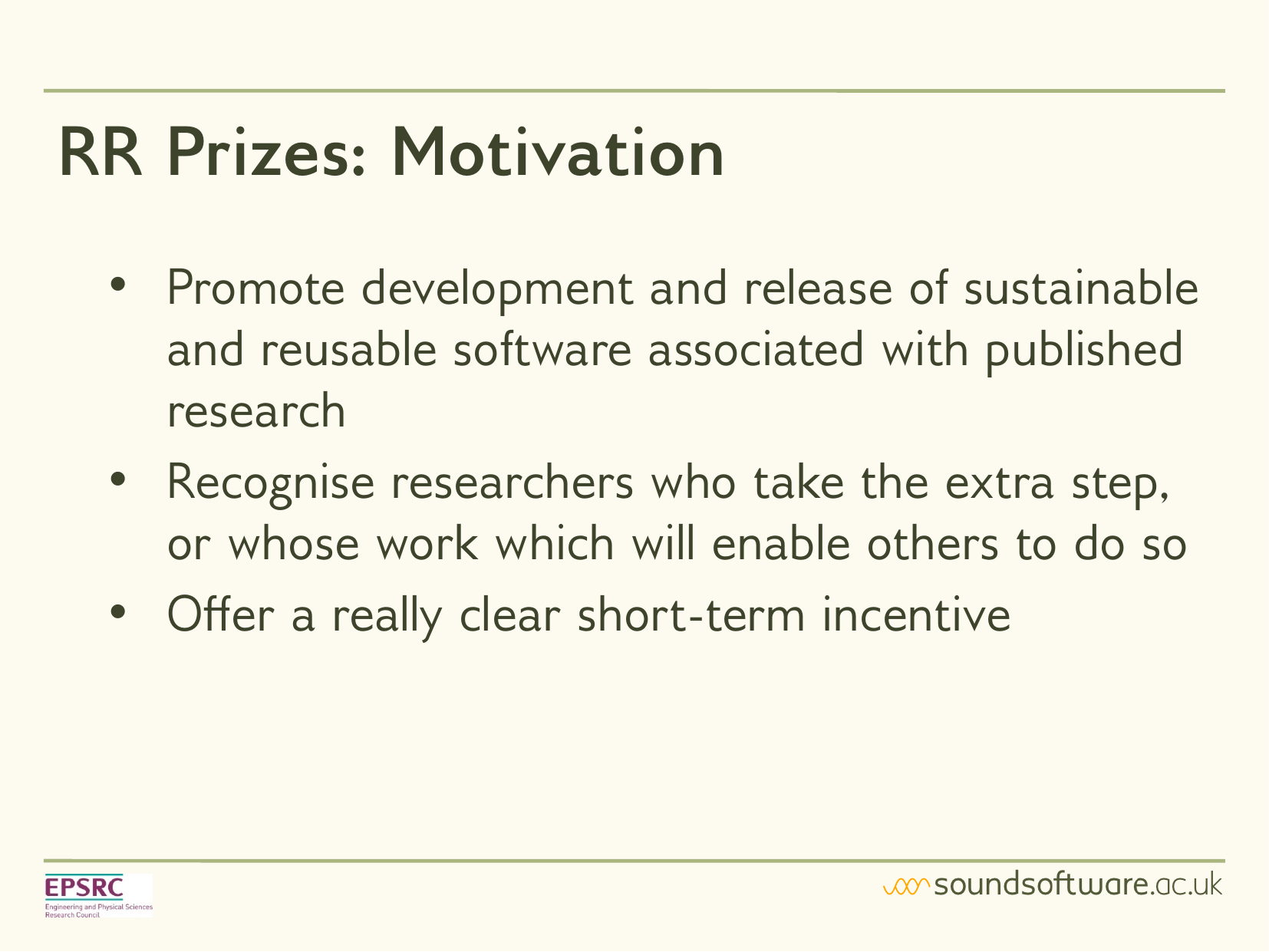

# RR Prizes: Motivation
Promote development and release of sustainable
and reusable software associated with published research
Recognise researchers who take the extra step, or whose work which will enable others to do so
Offer a really clear short-term incentive